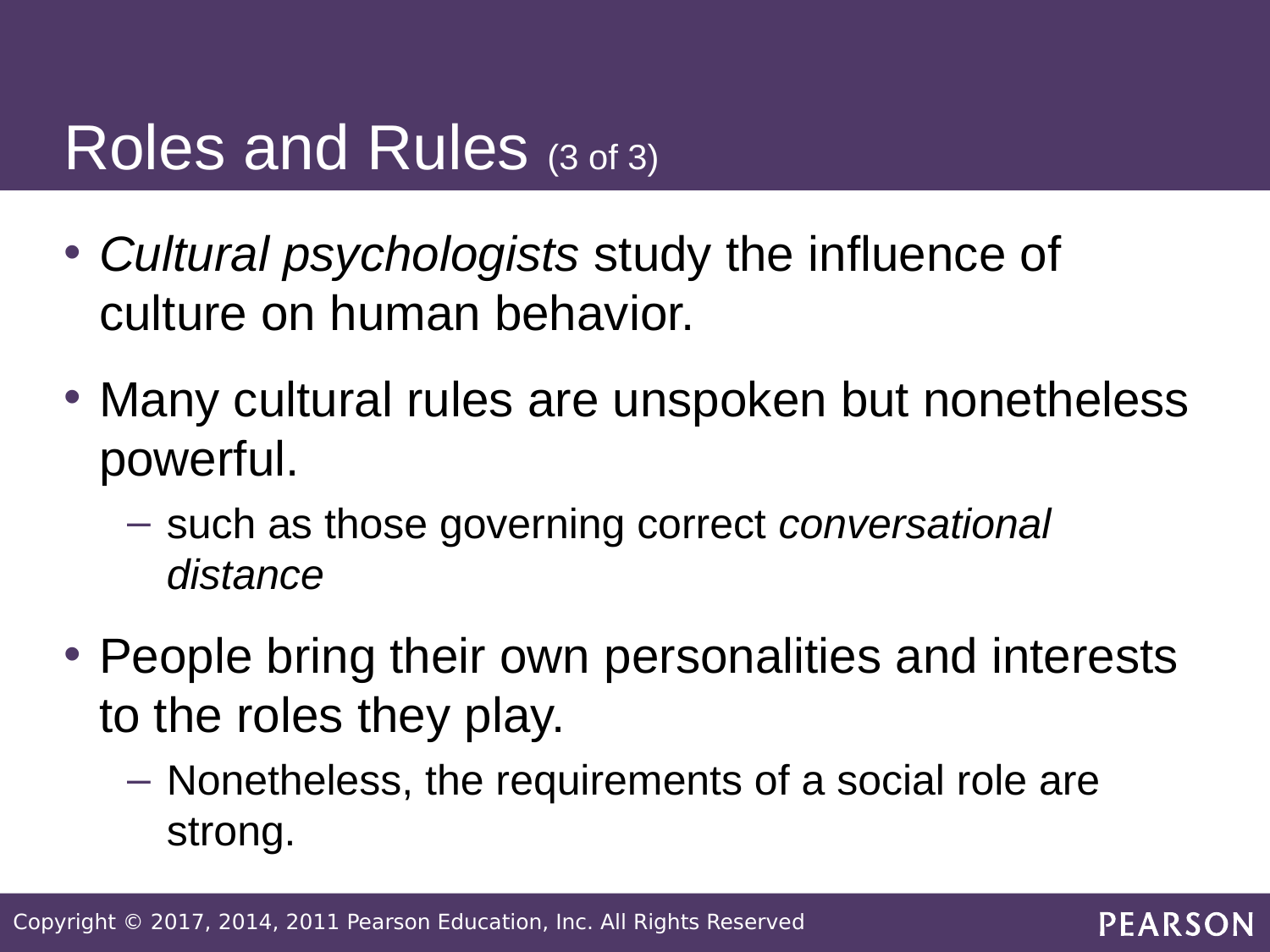

# Roles and Rules (3 of 3)
Cultural psychologists study the influence of culture on human behavior.
Many cultural rules are unspoken but nonetheless powerful.
such as those governing correct conversational distance
People bring their own personalities and interests to the roles they play.
Nonetheless, the requirements of a social role are strong.